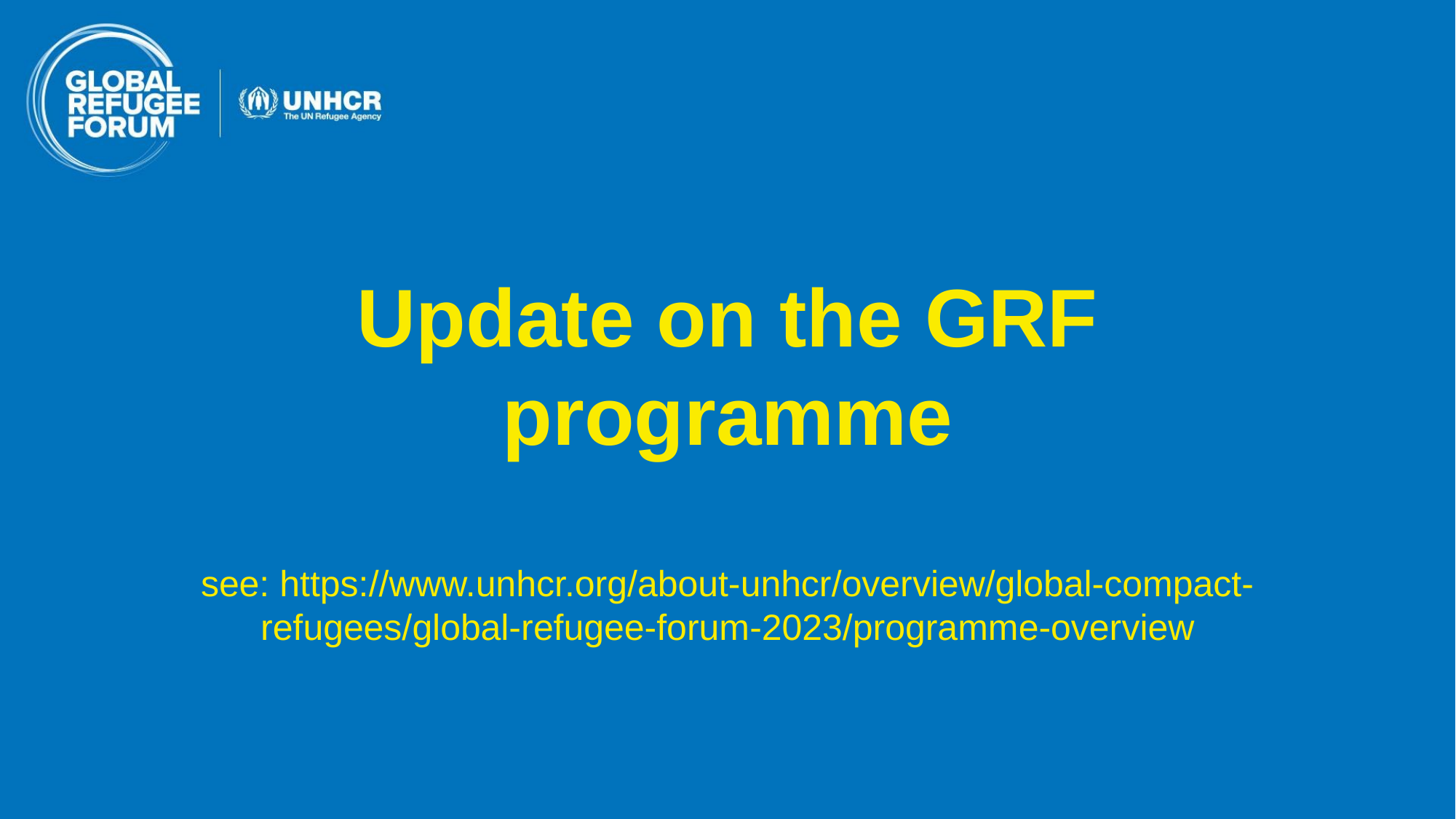

# Update on the GRF programme see: https://www.unhcr.org/about-unhcr/overview/global-compact-refugees/global-refugee-forum-2023/programme-overview